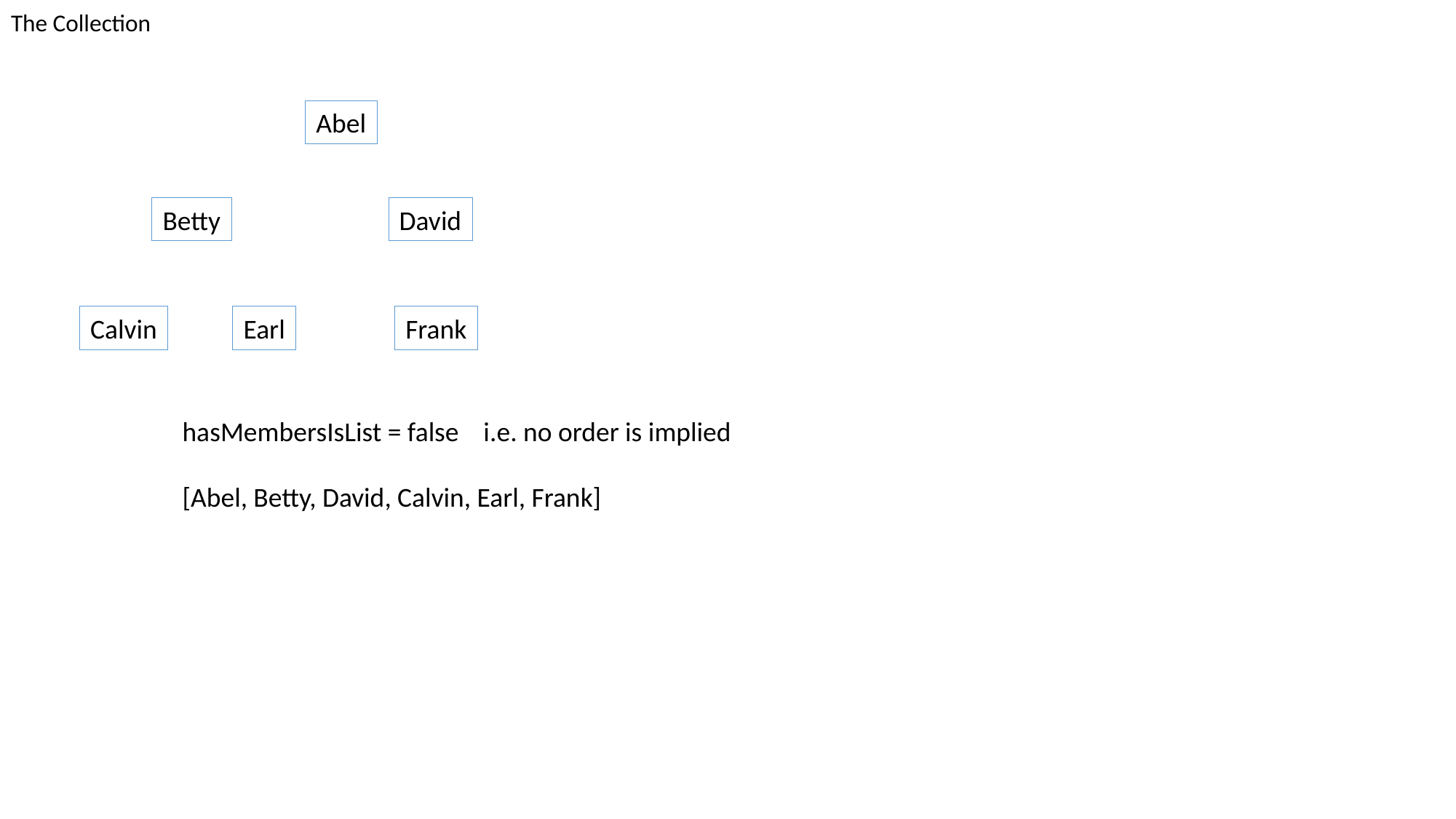

# The Collection
Abel
Betty
David
Calvin
Earl
Frank
hasMembersIsList = false    i.e. no order is implied

[Abel, Betty, David, Calvin, Earl, Frank]